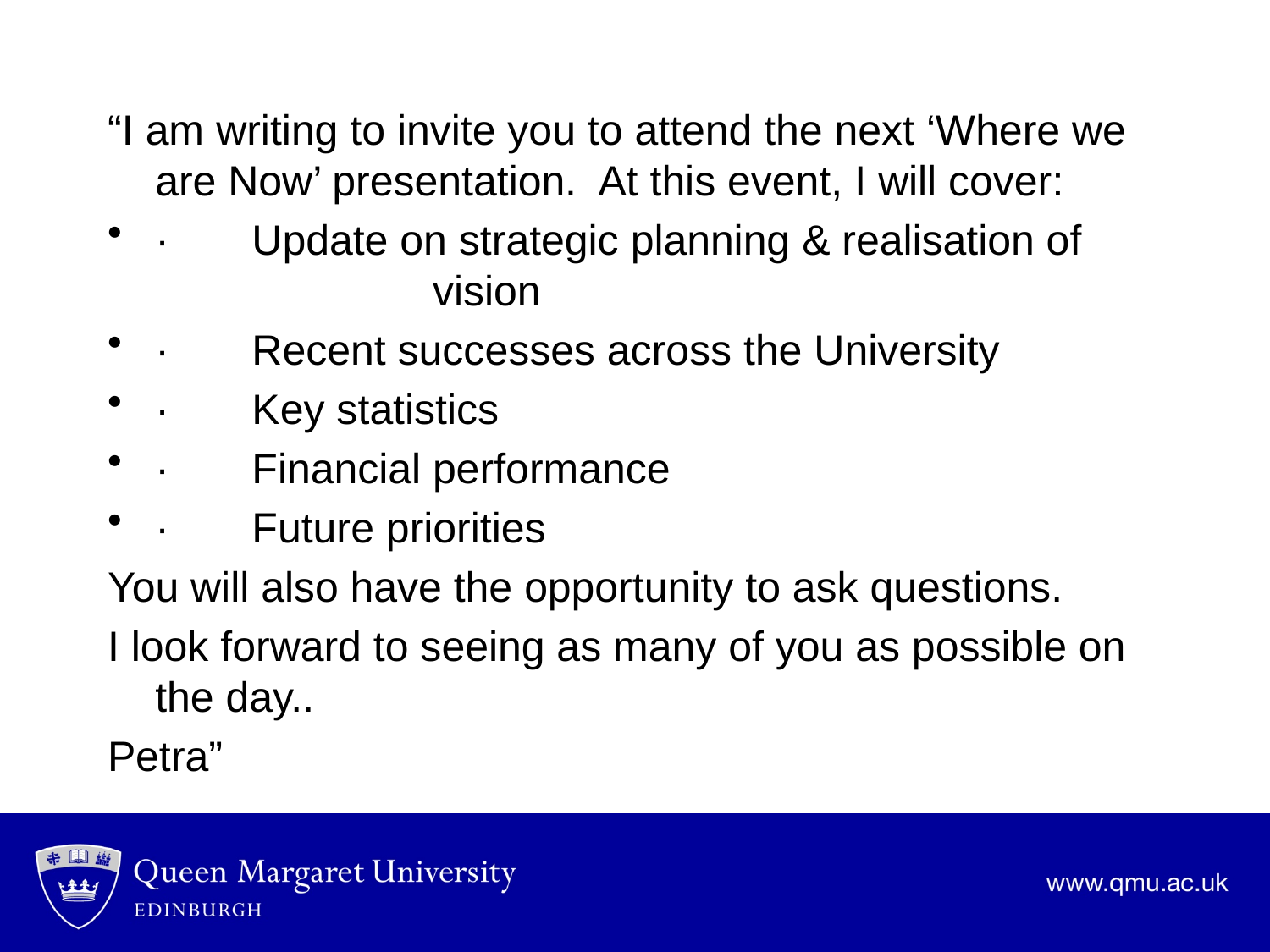

“I am writing to invite you to attend the next ‘Where we are Now’ presentation.  At this event, I will cover:
·       Update on strategic planning & realisation of   		  vision
·       Recent successes across the University
·       Key statistics
·       Financial performance
·       Future priorities
You will also have the opportunity to ask questions.
I look forward to seeing as many of you as possible on the day..
Petra”